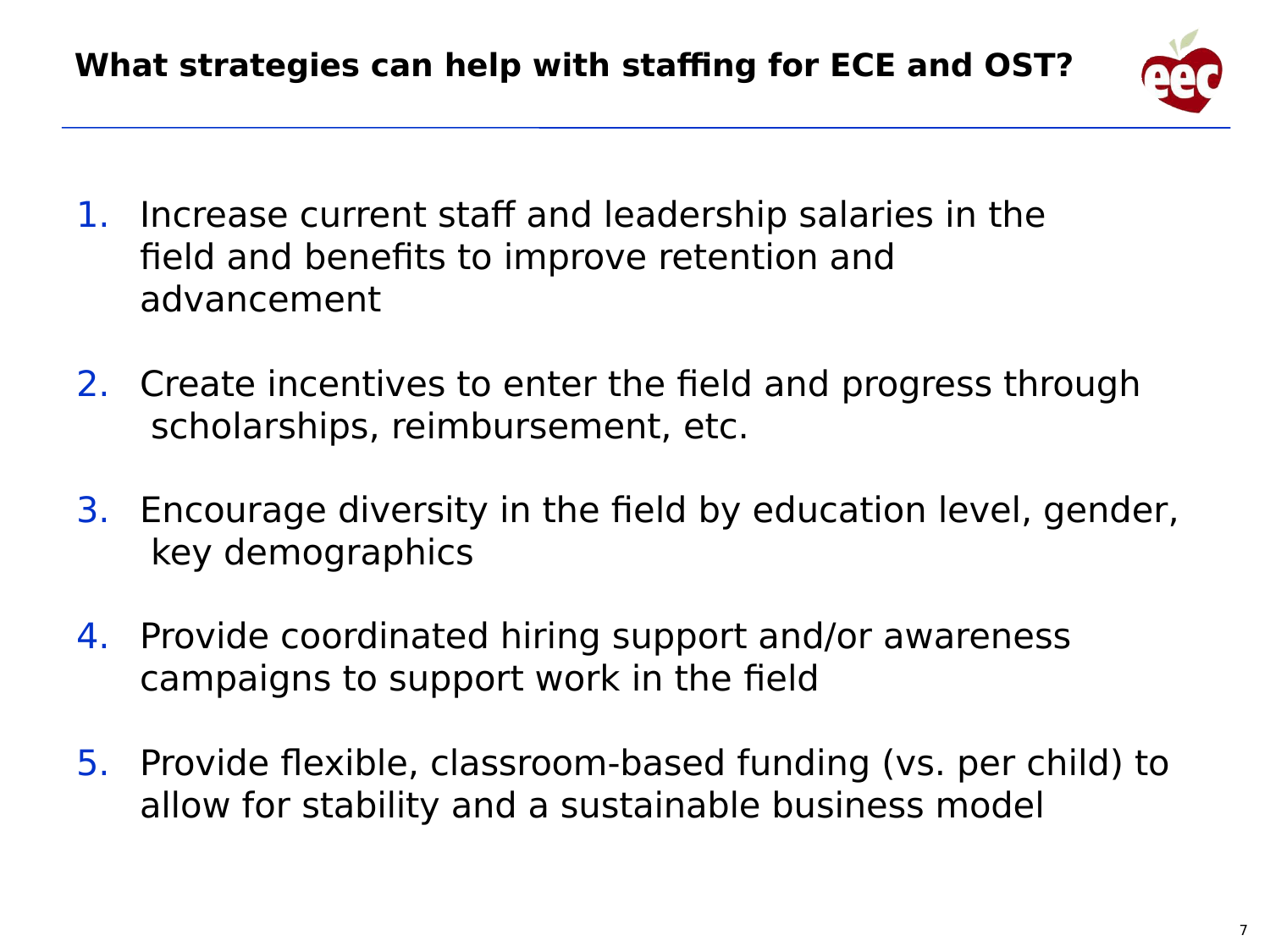

# What strategies can help with staffing for ECE and OST?
Increase current staff and leadership salaries in the field and benefits to improve retention and advancement

Create incentives to enter the field and progress through  scholarships, reimbursement, etc.

Encourage diversity in the field by education level, gender,  key demographics

Provide coordinated hiring support and/or awareness  campaigns to support work in the field

Provide flexible, classroom-based funding (vs. per child) to  allow for stability and a sustainable business model
7